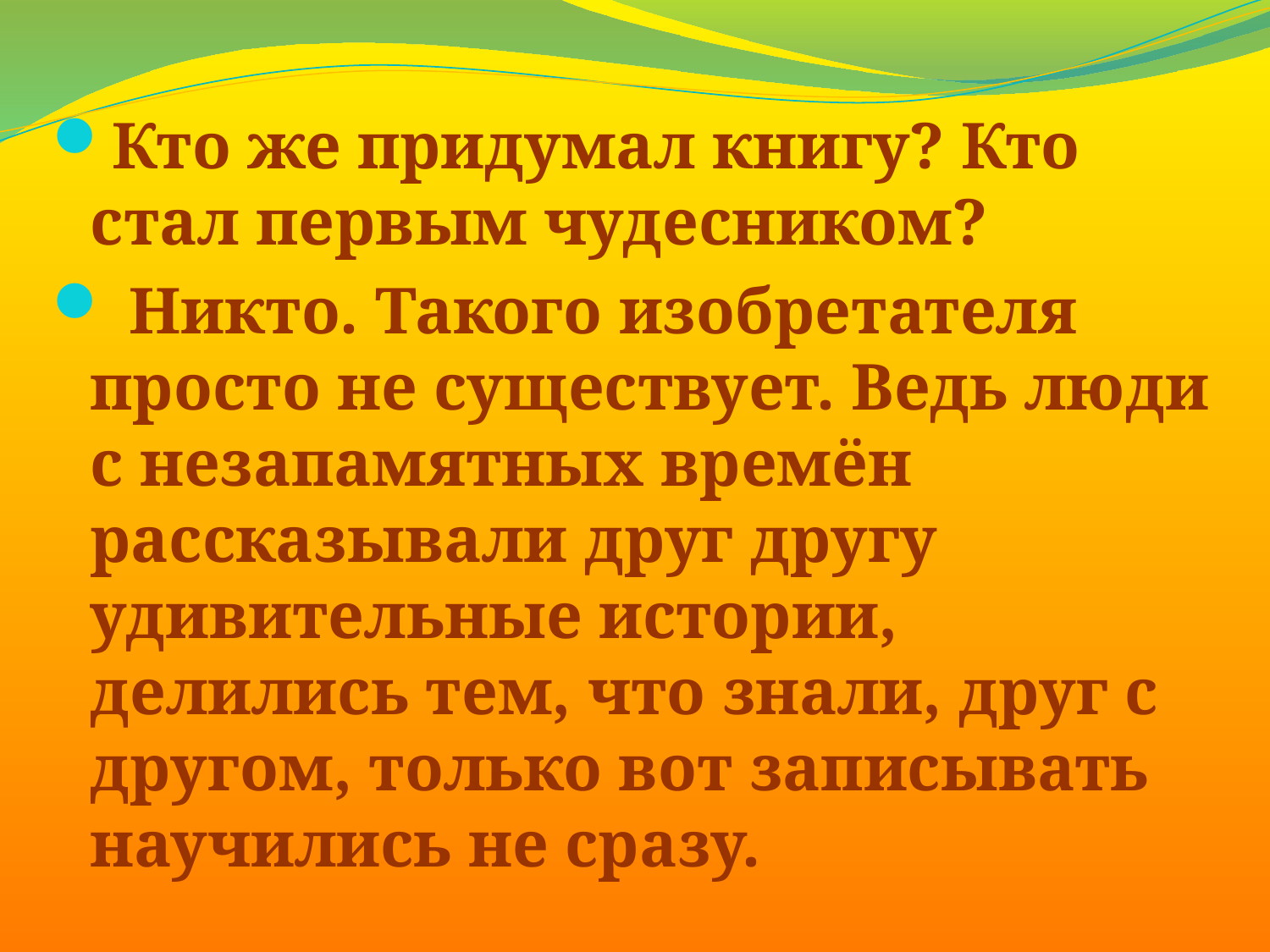

#
Кто же придумал книгу? Кто стал первым чудесником?
 Никто. Такого изобретателя просто не существует. Ведь люди с незапамятных времён рассказывали друг другу удивительные истории, делились тем, что знали, друг с другом, только вот записывать научились не сразу.